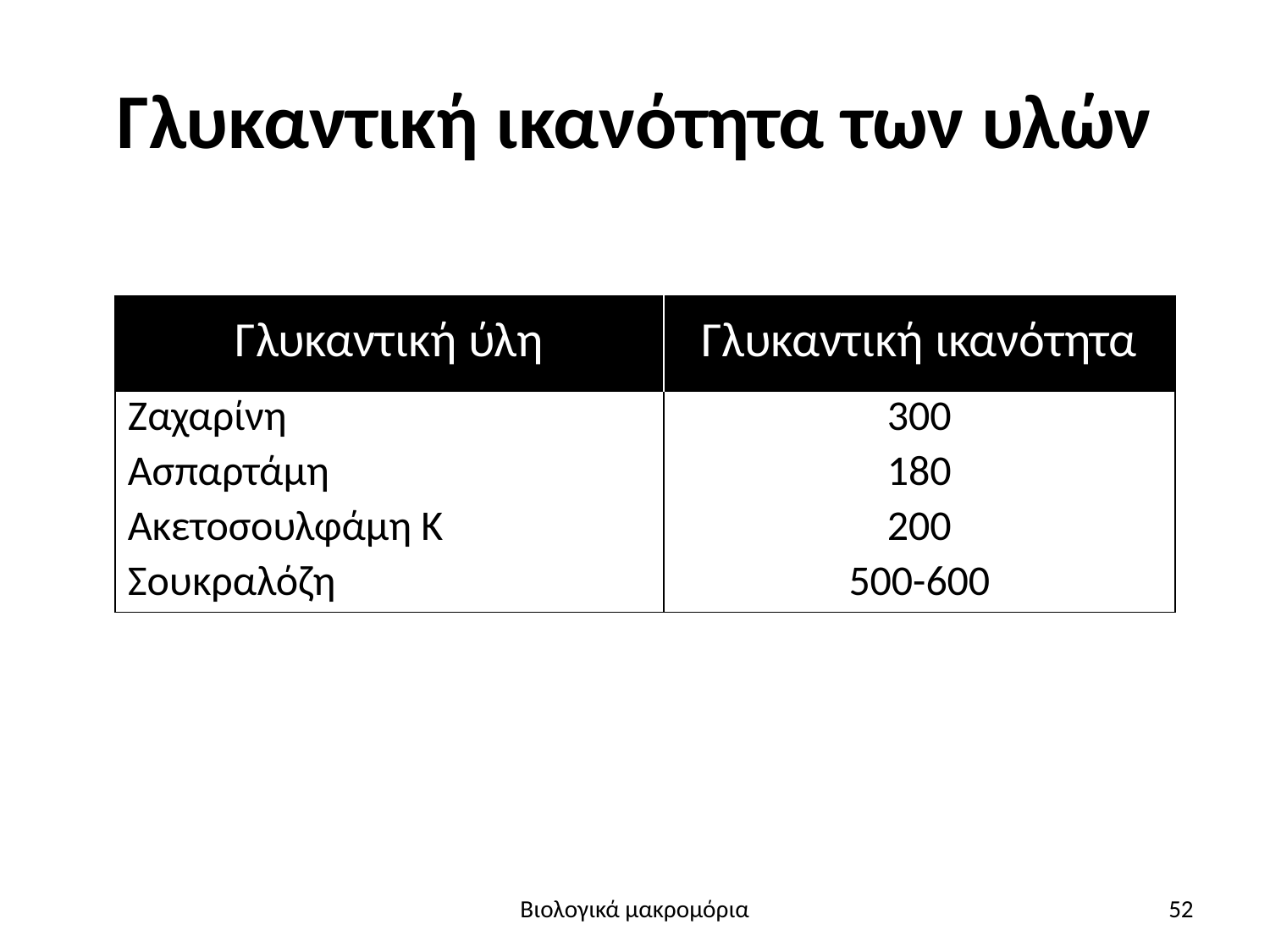

# Γλυκαντική ικανότητα των υλών
| Γλυκαντική ύλη | Γλυκαντική ικανότητα |
| --- | --- |
| Ζαχαρίνη | 300 |
| Ασπαρτάμη | 180 |
| Ακετοσουλφάμη Κ | 200 |
| Σουκραλόζη | 500-600 |
Βιολογικά μακρομόρια
52